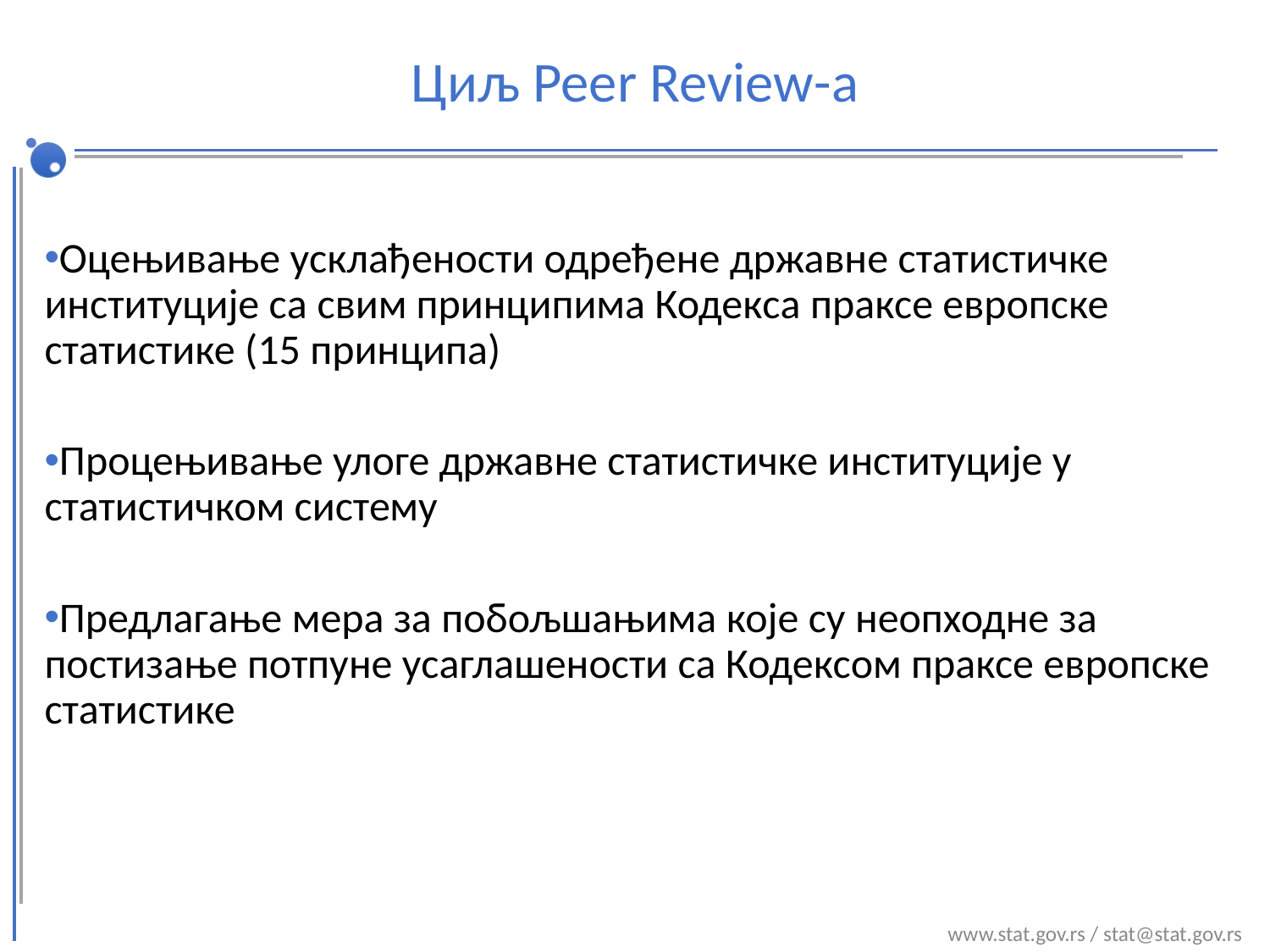

Оцењивање усклађености одређене државне статистичке институције са свим принципима Кодекса праксе европске статистике (15 принципа)

Процењивање улоге државне статистичке институције у статистичком систему

Предлагање мера за побољшањима које су неопходне за постизање потпуне усаглашености са Кодексом праксе европске статистике

# Циљ Peer Review-а